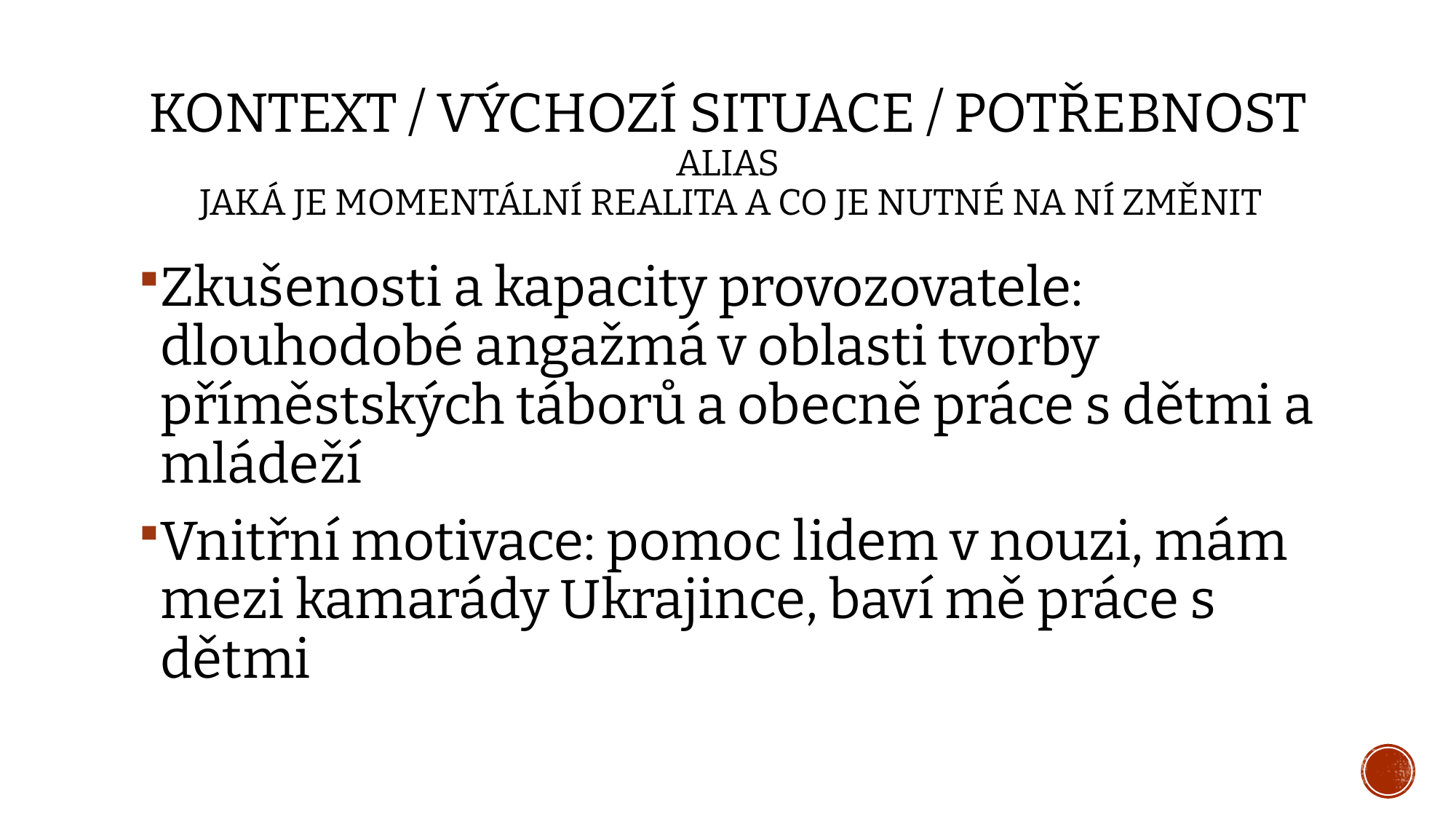

# Kontext / výchozí situace / POTŘEBNOST ALIAS JAKÁ JE MOMENTÁLNÍ REALITA A CO JE NUTNÉ NA NÍ ZMĚNIT
Zkušenosti a kapacity provozovatele: dlouhodobé angažmá v oblasti tvorby příměstských táborů a obecně práce s dětmi a mládeží
Vnitřní motivace: pomoc lidem v nouzi, mám mezi kamarády Ukrajince, baví mě práce s dětmi